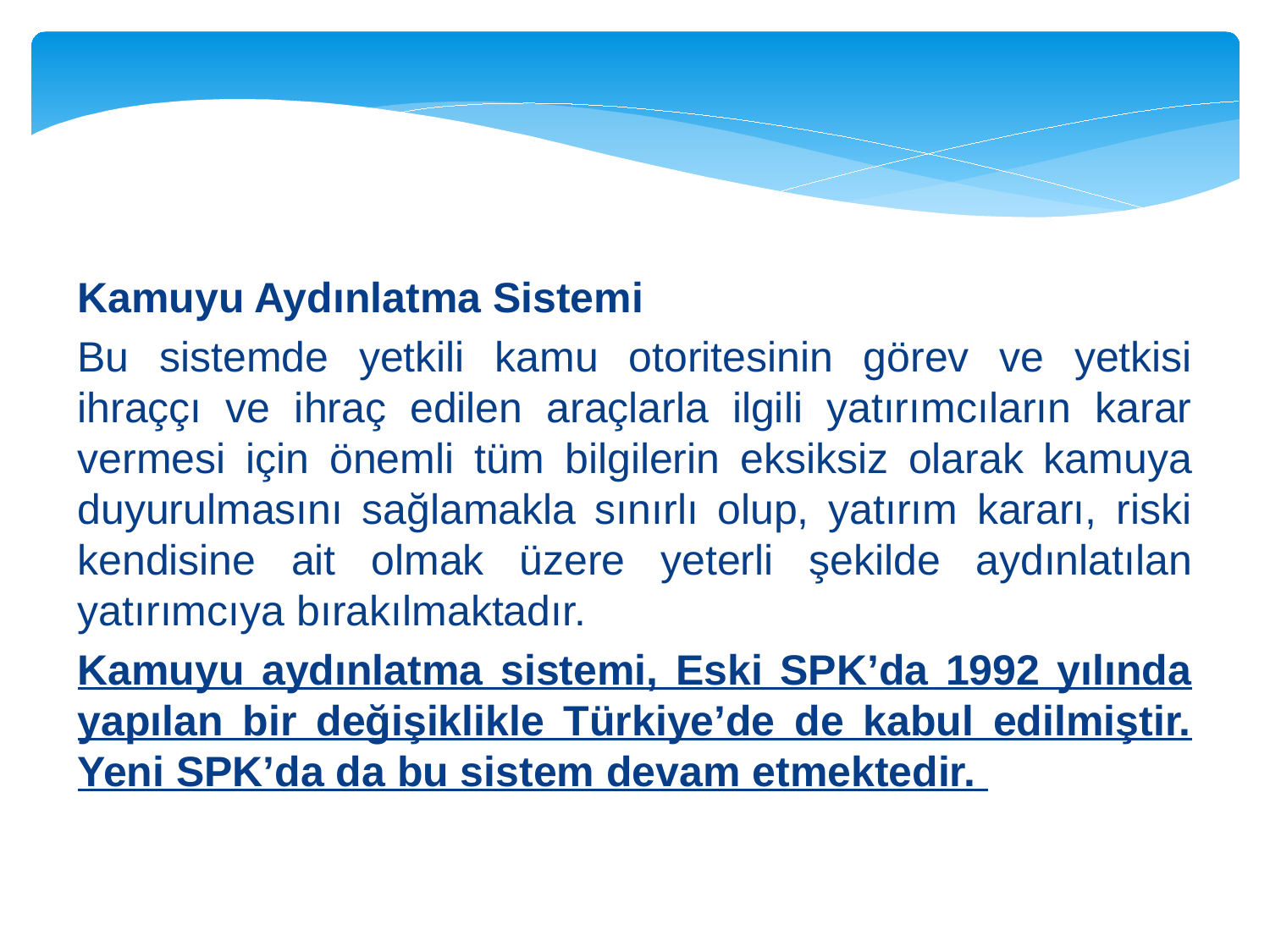

Kamuyu Aydınlatma Sistemi
Bu sistemde yetkili kamu otoritesinin görev ve yetkisi ihraççı ve ihraç edilen araçlarla ilgili yatırımcıların karar vermesi için önemli tüm bilgilerin eksiksiz olarak kamuya duyurulmasını sağlamakla sınırlı olup, yatırım kararı, riski kendisine ait olmak üzere yeterli şekilde aydınlatılan yatırımcıya bırakılmaktadır.
Kamuyu aydınlatma sistemi, Eski SPK’da 1992 yılında yapılan bir değişiklikle Türkiye’de de kabul edilmiştir. Yeni SPK’da da bu sistem devam etmektedir.